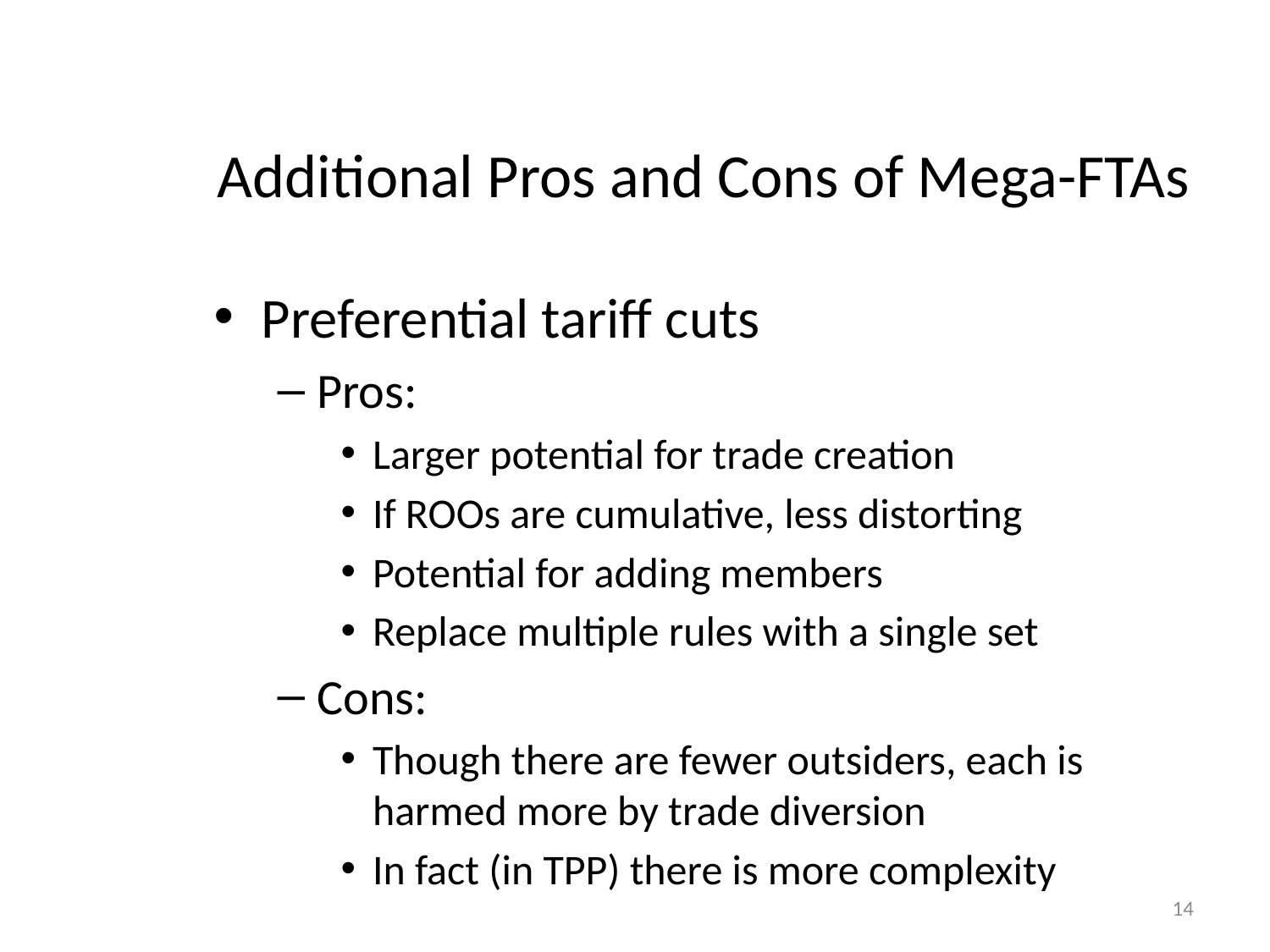

# Additional Pros and Cons of Mega-FTAs
Preferential tariff cuts
Pros:
Larger potential for trade creation
If ROOs are cumulative, less distorting
Potential for adding members
Replace multiple rules with a single set
Cons:
Though there are fewer outsiders, each is harmed more by trade diversion
In fact (in TPP) there is more complexity
14